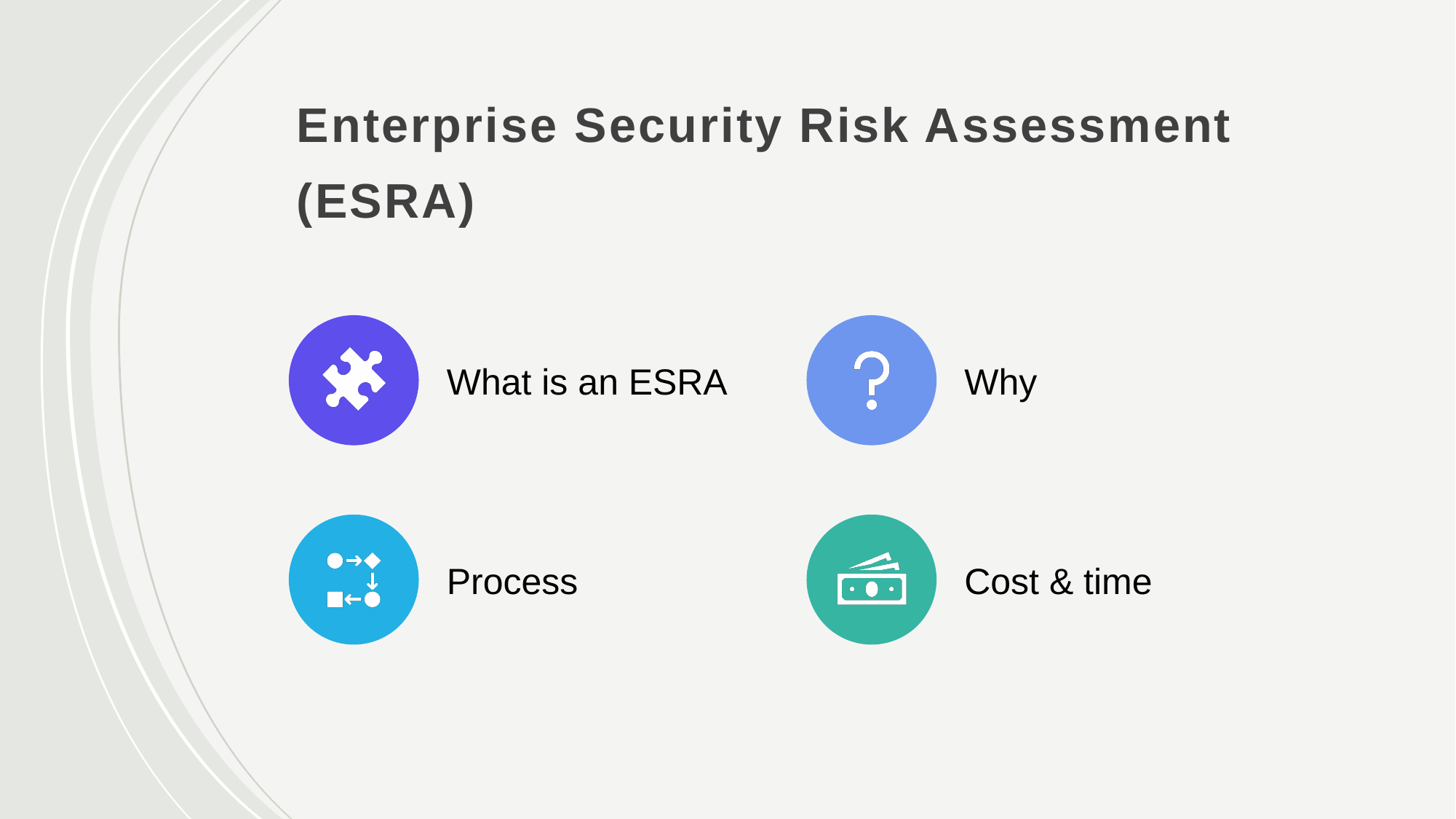

# Enterprise Security Risk Assessment (ESRA)
What is an ESRA
Why
Process
Cost & time